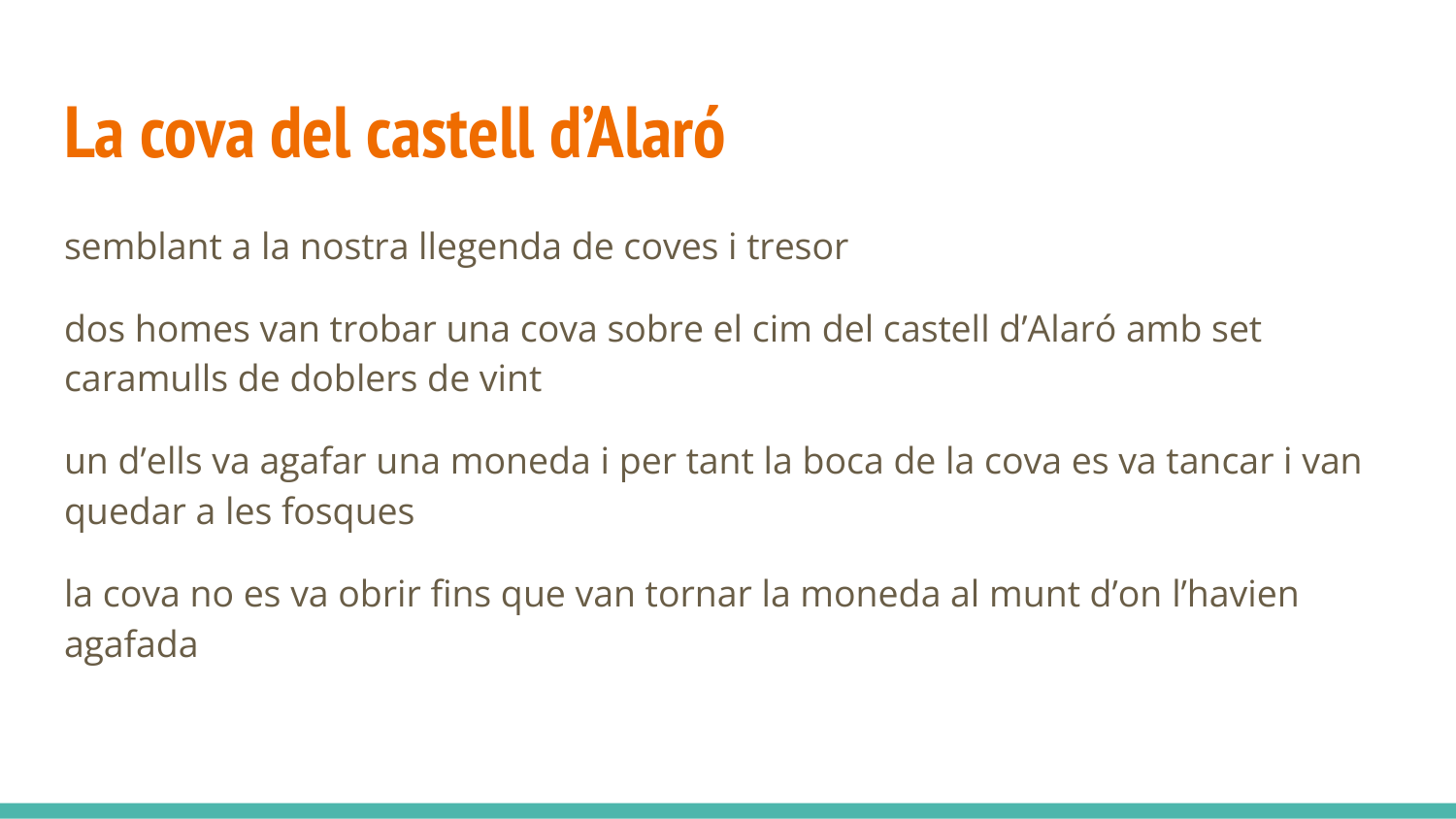

# La cova del castell d’Alaró
semblant a la nostra llegenda de coves i tresor
dos homes van trobar una cova sobre el cim del castell d’Alaró amb set caramulls de doblers de vint
un d’ells va agafar una moneda i per tant la boca de la cova es va tancar i van quedar a les fosques
la cova no es va obrir fins que van tornar la moneda al munt d’on l’havien agafada